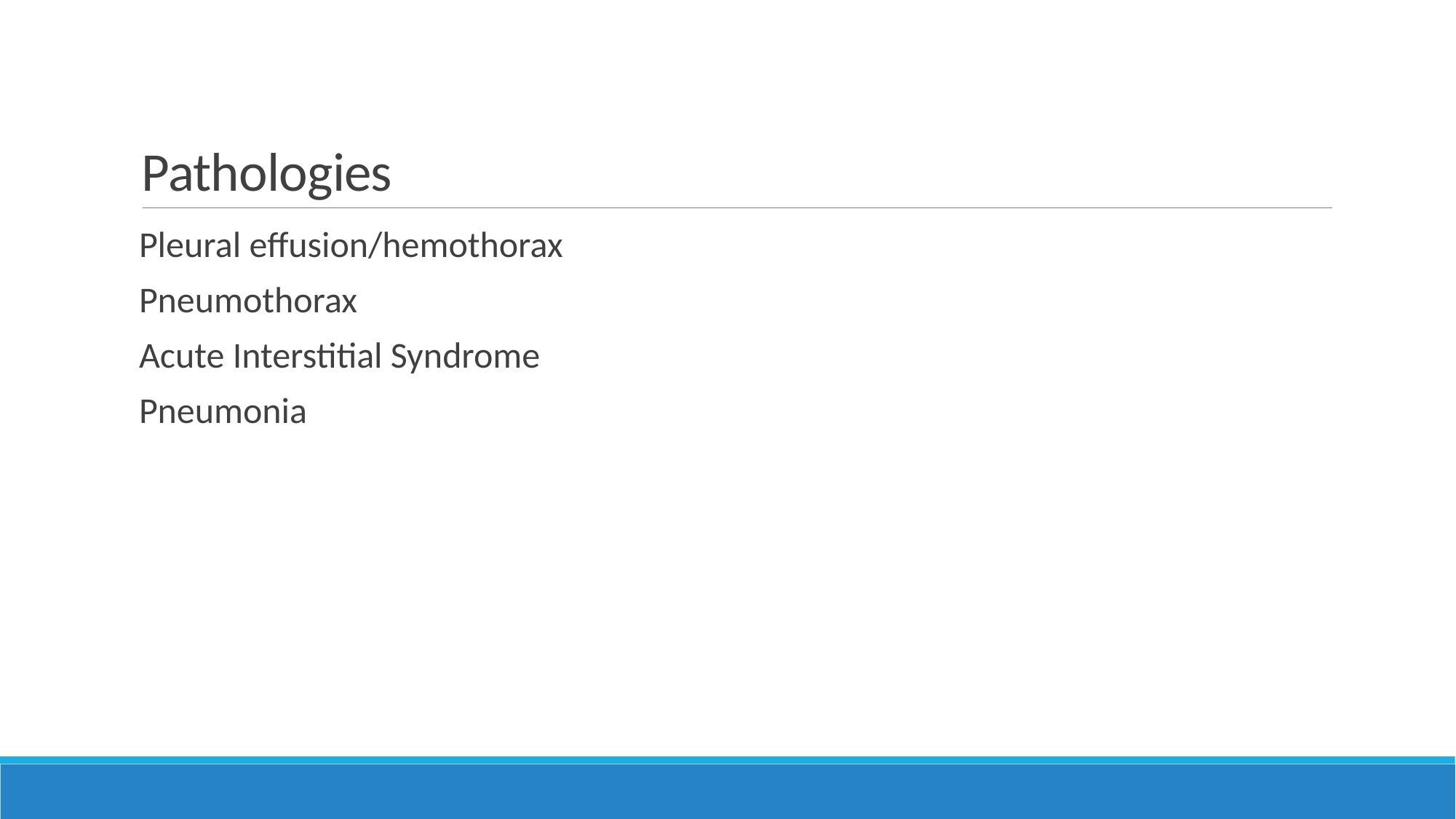

# Pathologies
Pleural effusion/hemothorax
Pneumothorax
Acute Interstitial Syndrome
Pneumonia